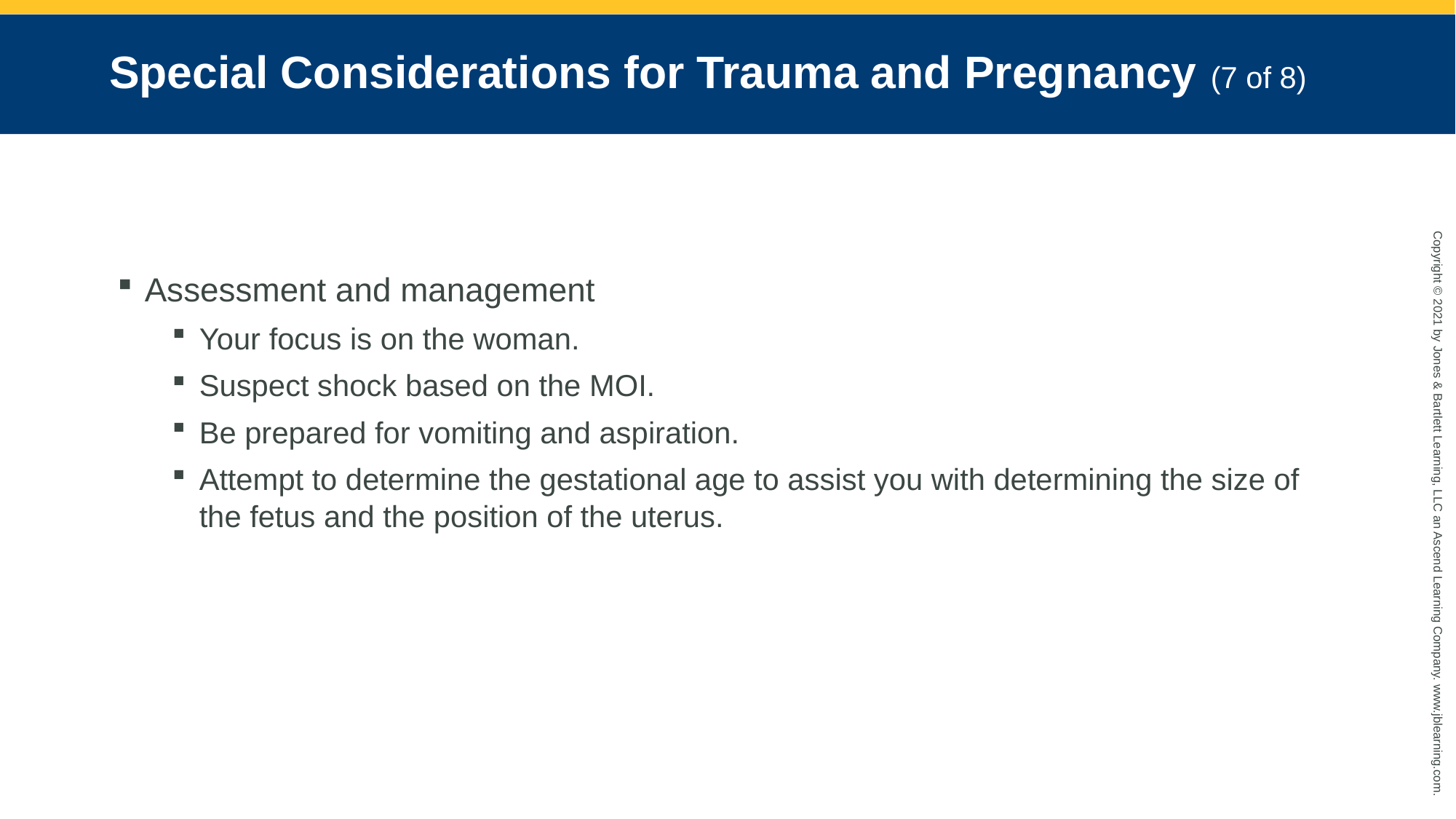

# Special Considerations for Trauma and Pregnancy (7 of 8)
Assessment and management
Your focus is on the woman.
Suspect shock based on the MOI.
Be prepared for vomiting and aspiration.
Attempt to determine the gestational age to assist you with determining the size of the fetus and the position of the uterus.